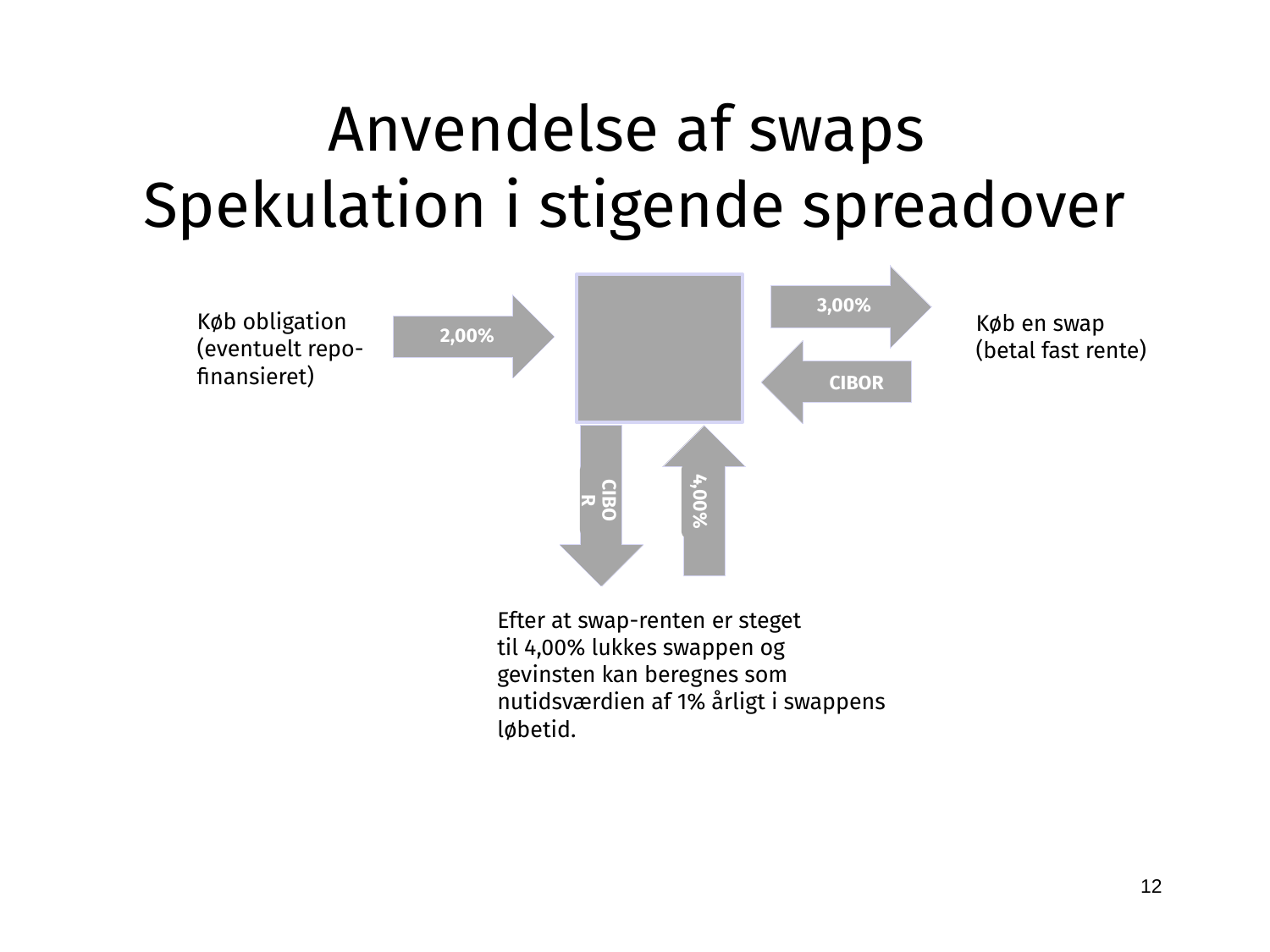

# Anvendelse af swaps Spekulation i stigende spreadover
3,00%

2,00%
Køb obligation
(eventuelt repo-
finansieret)
Køb en swap
(betal fast rente)
      CIBOR
4,00%
CIBOR
Efter at swap-renten er steget
til 4,00% lukkes swappen og
gevinsten kan beregnes som
nutidsværdien af 1% årligt i swappens
løbetid.
12